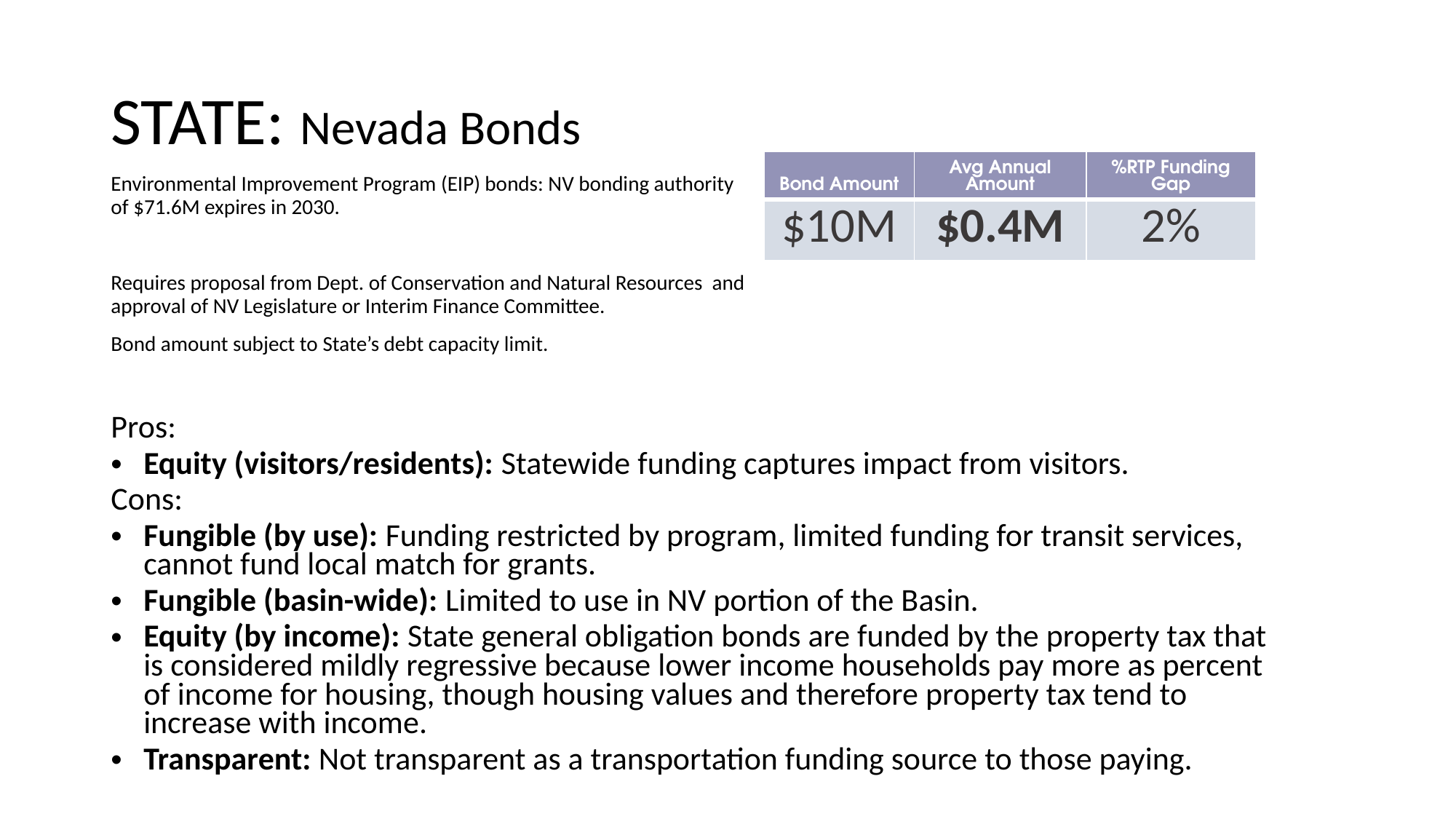

# STATE: Nevada Bonds
| Bond Amount | Avg Annual Amount | %RTP Funding Gap |
| --- | --- | --- |
| $10M | $0.4M | 2% |
Environmental Improvement Program (EIP) bonds: NV bonding authority of $71.6M expires in 2030.

Requires proposal from Dept. of Conservation and Natural Resources  and approval of NV Legislature or Interim Finance Committee.
Bond amount subject to State’s debt capacity limit.

Pros:
Equity (visitors/residents): Statewide funding captures impact from visitors.
Cons:
Fungible (by use): Funding restricted by program, limited funding for transit services, cannot fund local match for grants.
Fungible (basin-wide): Limited to use in NV portion of the Basin.
Equity (by income): State general obligation bonds are funded by the property tax that is considered mildly regressive because lower income households pay more as percent of income for housing, though housing values and therefore property tax tend to increase with income.
Transparent: Not transparent as a transportation funding source to those paying.